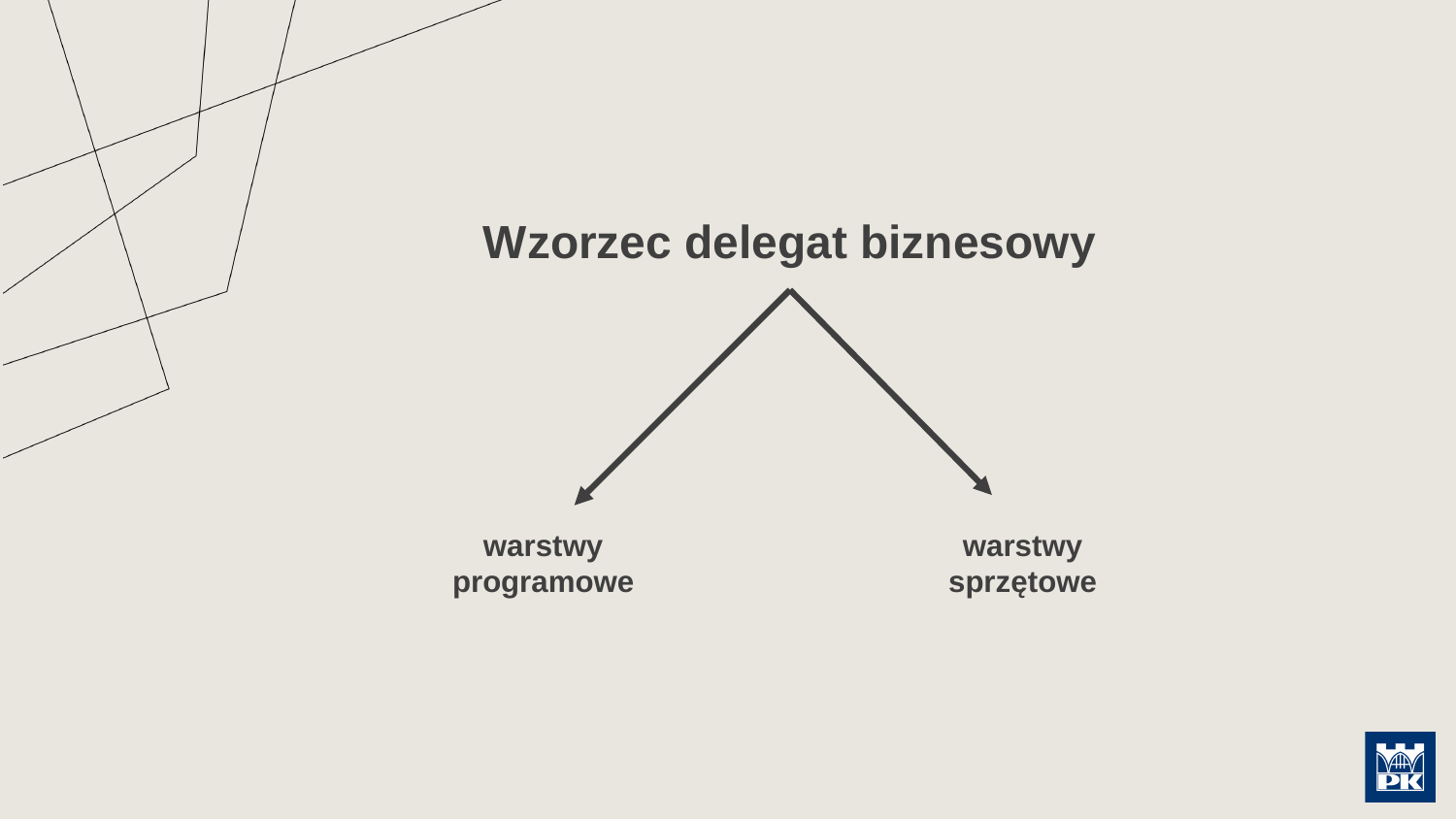

# Wzorzec delegat biznesowy
warstwy programowe
warstwy sprzętowe